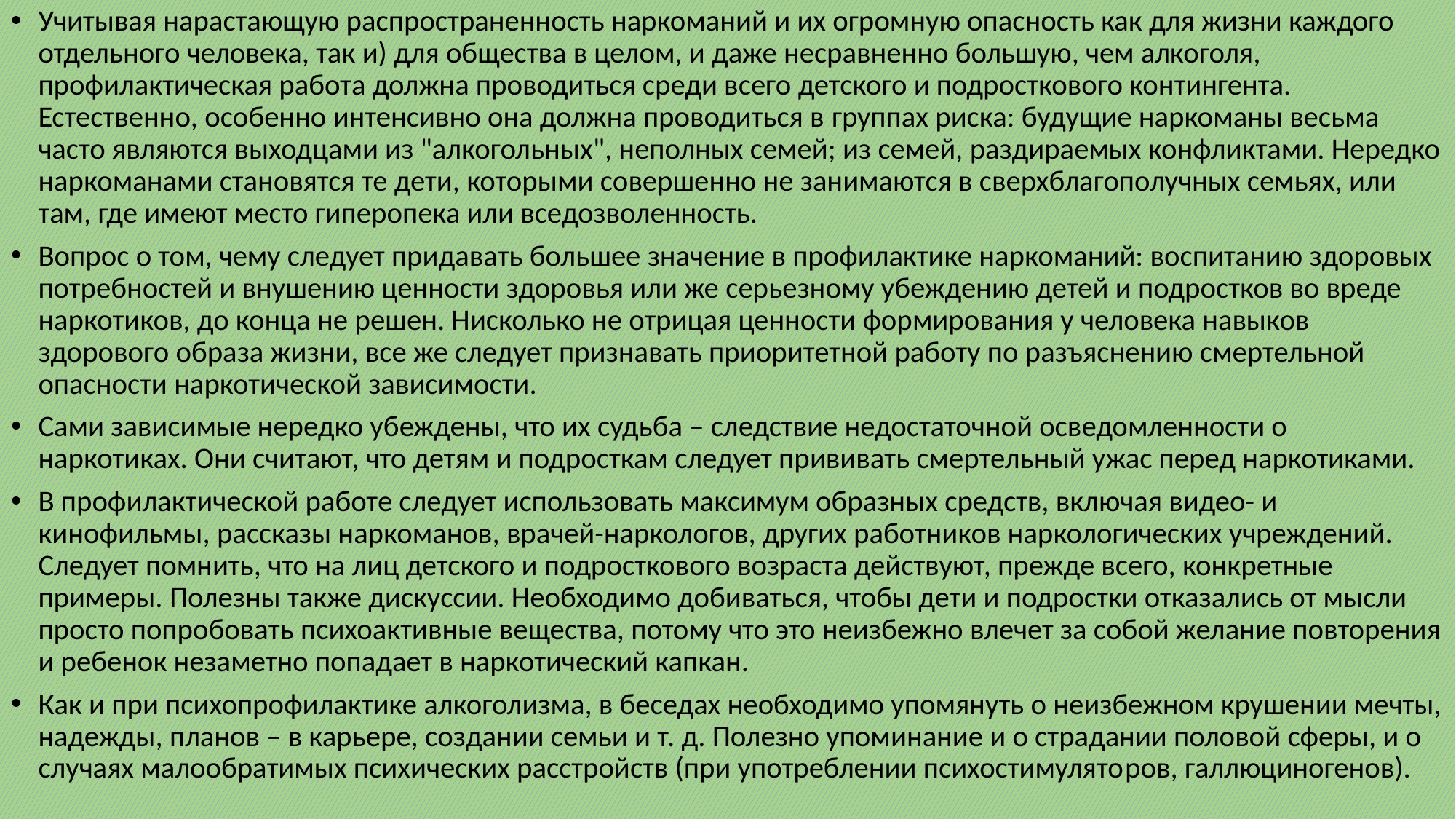

Учитывая нарастающую распространенность наркоманий и их огромную опасность как для жизни каждого отдельного человека, так и) для общества в целом, и даже несравненно большую, чем алкоголя, профилактическая работа должна проводиться среди всего детского и подросткового контингента. Естественно, особенно интенсивно она должна проводиться в группах риска: будущие наркоманы весьма часто являются выходцами из "алкогольных", неполных семей; из семей, раздираемых конфликтами. Нередко наркоманами становятся те дети, которыми совершенно не занимаются в сверхблагополучных семьях, или там, где имеют место гиперопека или вседозволенность.
Вопрос о том, чему следует придавать большее значение в профилактике наркоманий: воспитанию здоровых потребностей и внушению ценности здоровья или же серьезному убеждению детей и подростков во вреде наркотиков, до конца не решен. Нисколько не отрицая ценности формирования у человека навыков здорового образа жизни, все же следует признавать приоритетной работу по разъяснению смертельной опасности наркотической зависимости.
Сами зависимые нередко убеждены, что их судьба – следствие недостаточной осведомленности о наркотиках. Они считают, что детям и подросткам следует прививать смертельный ужас перед наркотиками.
В профилактической работе следует использовать максимум образных средств, включая видео- и кинофильмы, рассказы наркоманов, врачей-наркологов, других работников наркологических учреждений. Следует помнить, что на лиц детского и подросткового возраста действуют, прежде всего, конкретные примеры. Полезны также дискуссии. Необходимо добиваться, чтобы дети и подростки отказались от мысли просто попробовать психоактивные вещества, потому что это неизбежно влечет за собой желание повторения и ребенок незаметно попадает в наркотический капкан.
Как и при психопрофилактике алкоголизма, в беседах необходимо упомянуть о неизбежном крушении мечты, надежды, планов – в карьере, создании семьи и т. д. Полезно упоминание и о страдании половой сферы, и о случаях малообратимых психических расстройств (при употреблении психостимулято­ров, галлюциногенов).

#